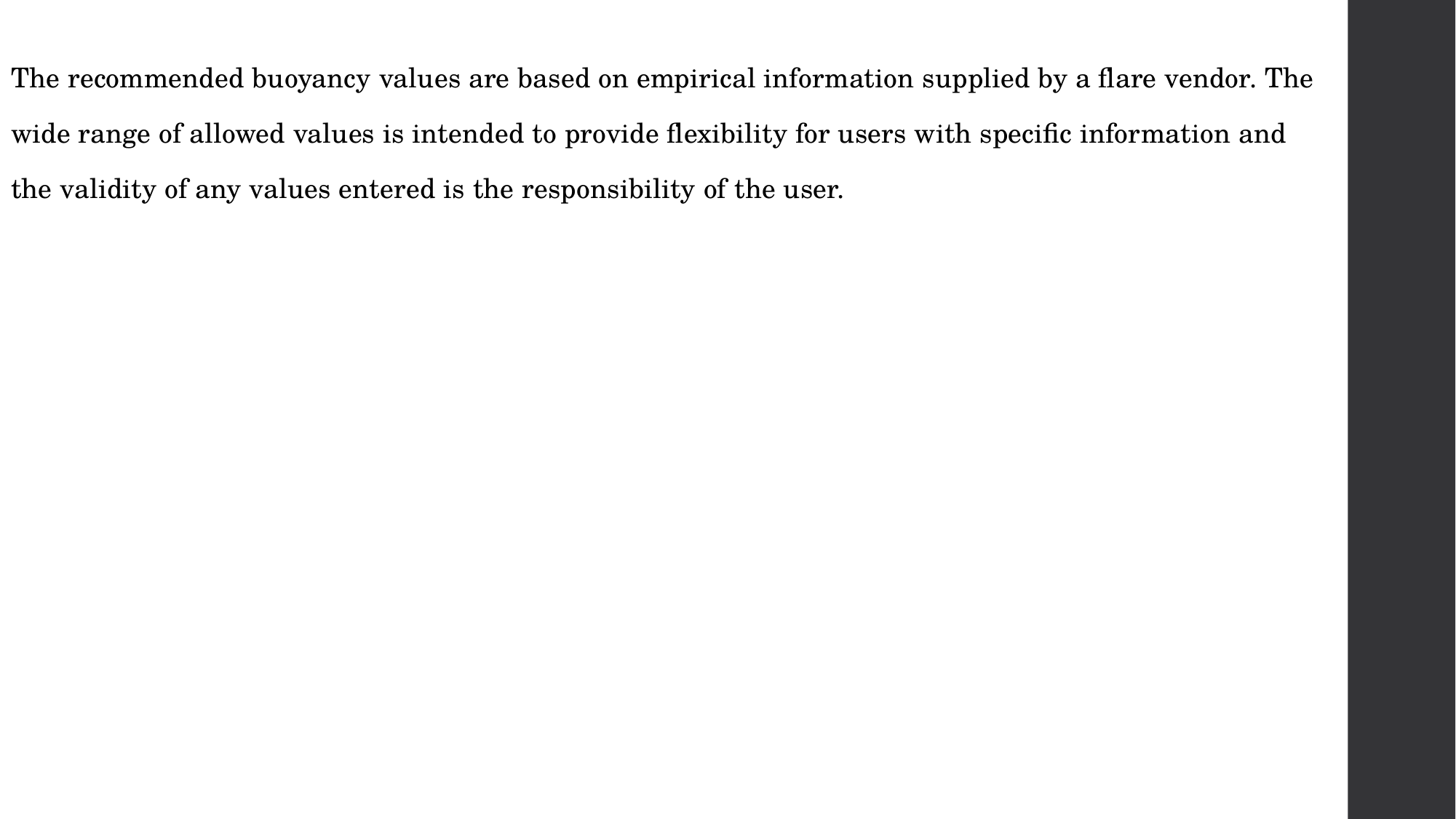

The recommended buoyancy values are based on empirical information supplied by a flare vendor. The
wide range of allowed values is intended to provide flexibility for users with specific information and
the validity of any values entered is the responsibility of the user.